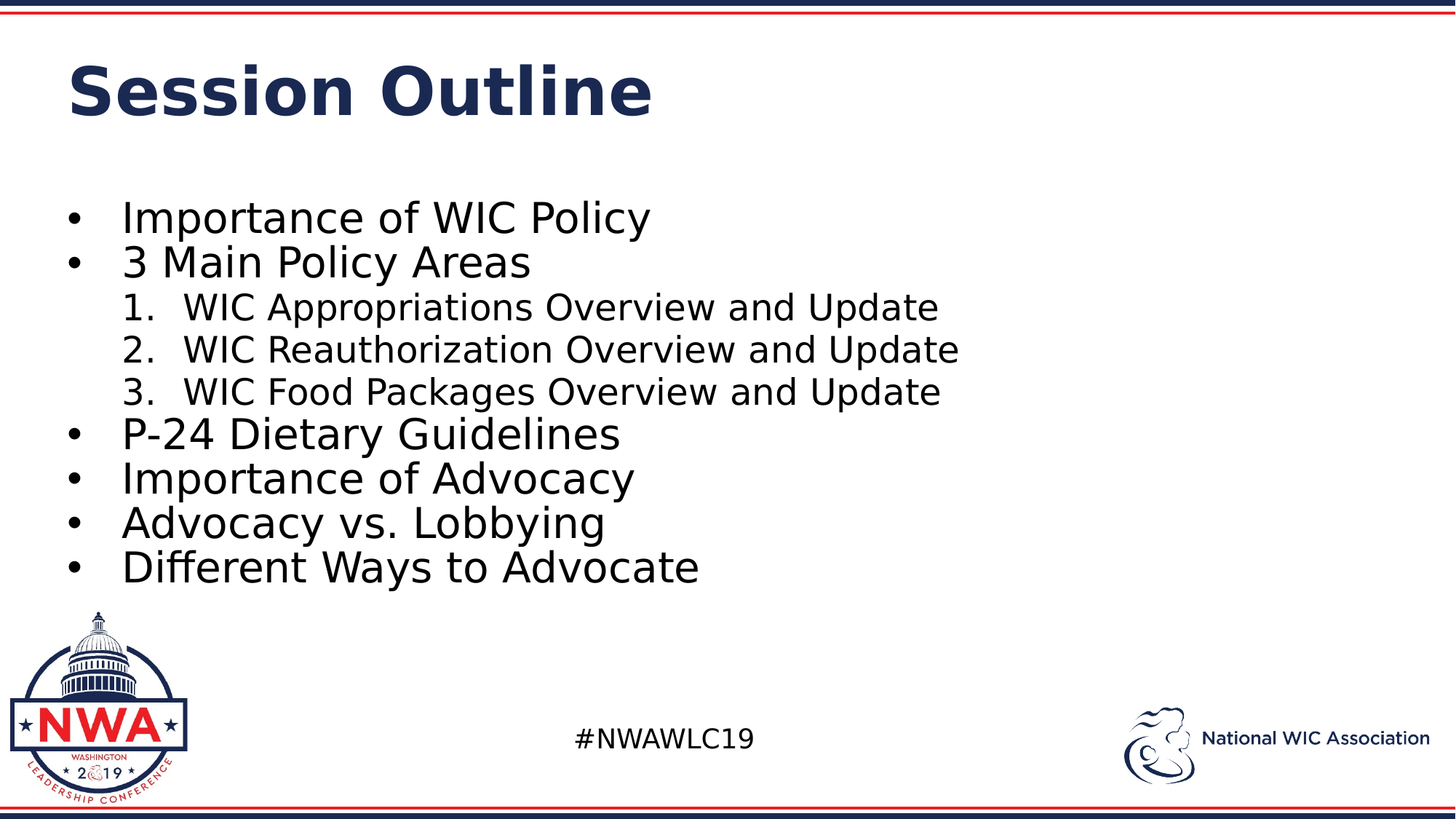

Session Outline
Importance of WIC Policy
3 Main Policy Areas
WIC Appropriations Overview and Update
WIC Reauthorization Overview and Update
WIC Food Packages Overview and Update
P-24 Dietary Guidelines
Importance of Advocacy
Advocacy vs. Lobbying
Different Ways to Advocate